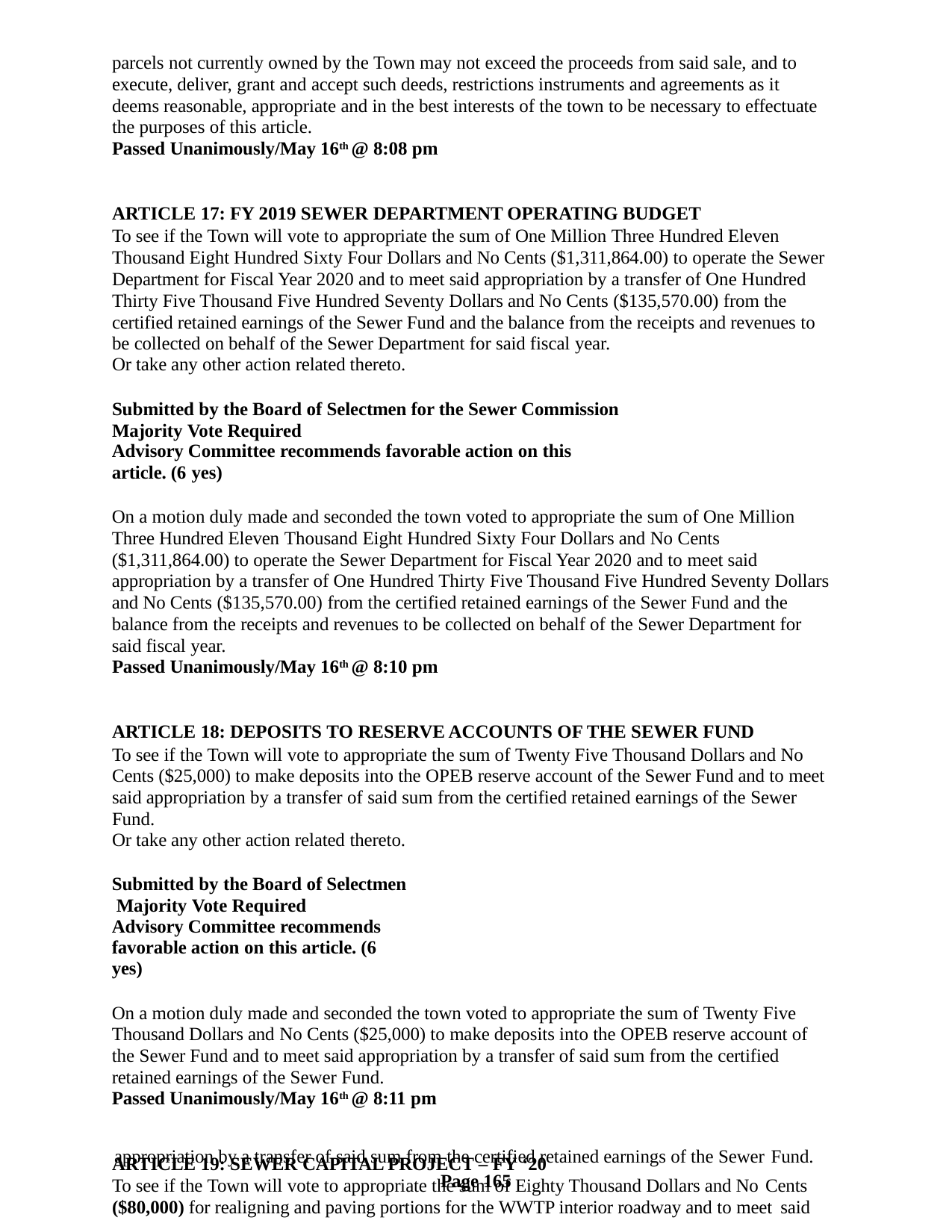

parcels not currently owned by the Town may not exceed the proceeds from said sale, and to  execute, deliver, grant and accept such deeds, restrictions instruments and agreements as it  deems reasonable, appropriate and in the best interests of the town to be necessary to effectuate  the purposes of this article.
Passed Unanimously/May 16th @ 8:08 pm

ARTICLE 17: FY 2019 SEWER DEPARTMENT OPERATING BUDGET
To see if the Town will vote to appropriate the sum of One Million Three Hundred Eleven  Thousand Eight Hundred Sixty Four Dollars and No Cents ($1,311,864.00) to operate the Sewer  Department for Fiscal Year 2020 and to meet said appropriation by a transfer of One Hundred  Thirty Five Thousand Five Hundred Seventy Dollars and No Cents ($135,570.00) from the  certified retained earnings of the Sewer Fund and the balance from the receipts and revenues to  be collected on behalf of the Sewer Department for said fiscal year.
Or take any other action related thereto.

Submitted by the Board of Selectmen for the Sewer Commission  Majority Vote Required
Advisory Committee recommends favorable action on this article. (6 yes)

On a motion duly made and seconded the town voted to appropriate the sum of One Million  Three Hundred Eleven Thousand Eight Hundred Sixty Four Dollars and No Cents  ($1,311,864.00) to operate the Sewer Department for Fiscal Year 2020 and to meet said  appropriation by a transfer of One Hundred Thirty Five Thousand Five Hundred Seventy Dollars  and No Cents ($135,570.00) from the certified retained earnings of the Sewer Fund and the  balance from the receipts and revenues to be collected on behalf of the Sewer Department for  said fiscal year.
Passed Unanimously/May 16th @ 8:10 pm

ARTICLE 18: DEPOSITS TO RESERVE ACCOUNTS OF THE SEWER FUND
To see if the Town will vote to appropriate the sum of Twenty Five Thousand Dollars and No  Cents ($25,000) to make deposits into the OPEB reserve account of the Sewer Fund and to meet  said appropriation by a transfer of said sum from the certified retained earnings of the Sewer  Fund.
Or take any other action related thereto.

Submitted by the Board of Selectmen  Majority Vote Required
Advisory Committee recommends favorable action on this article. (6 yes)

On a motion duly made and seconded the town voted to appropriate the sum of Twenty Five  Thousand Dollars and No Cents ($25,000) to make deposits into the OPEB reserve account of  the Sewer Fund and to meet said appropriation by a transfer of said sum from the certified  retained earnings of the Sewer Fund.
Passed Unanimously/May 16th @ 8:11 pm

ARTICLE 19: SEWER CAPITAL PROJECT – FY ‘20
To see if the Town will vote to appropriate the sum of Eighty Thousand Dollars and No Cents
($80,000) for realigning and paving portions for the WWTP interior roadway and to meet said
appropriation by a transfer of said sum from the certified retained earnings of the Sewer Fund.
Page 165